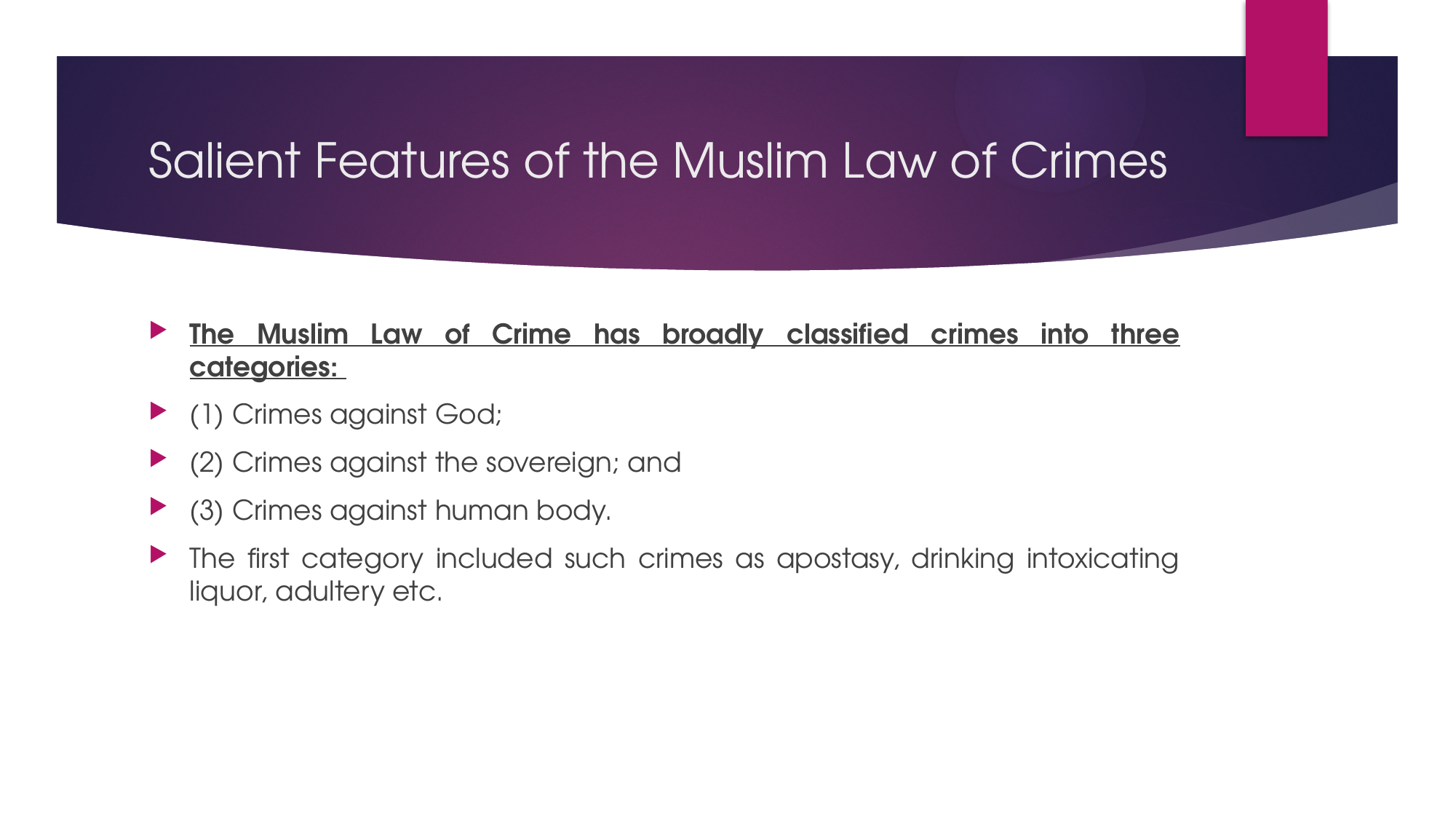

# Salient Features of the Muslim Law of Crimes
The Muslim Law of Crime has broadly classified crimes into three categories:
(1) Crimes against God;
(2) Crimes against the sovereign; and
(3) Crimes against human body.
The first category included such crimes as apostasy, drinking intoxicating liquor, adultery etc.